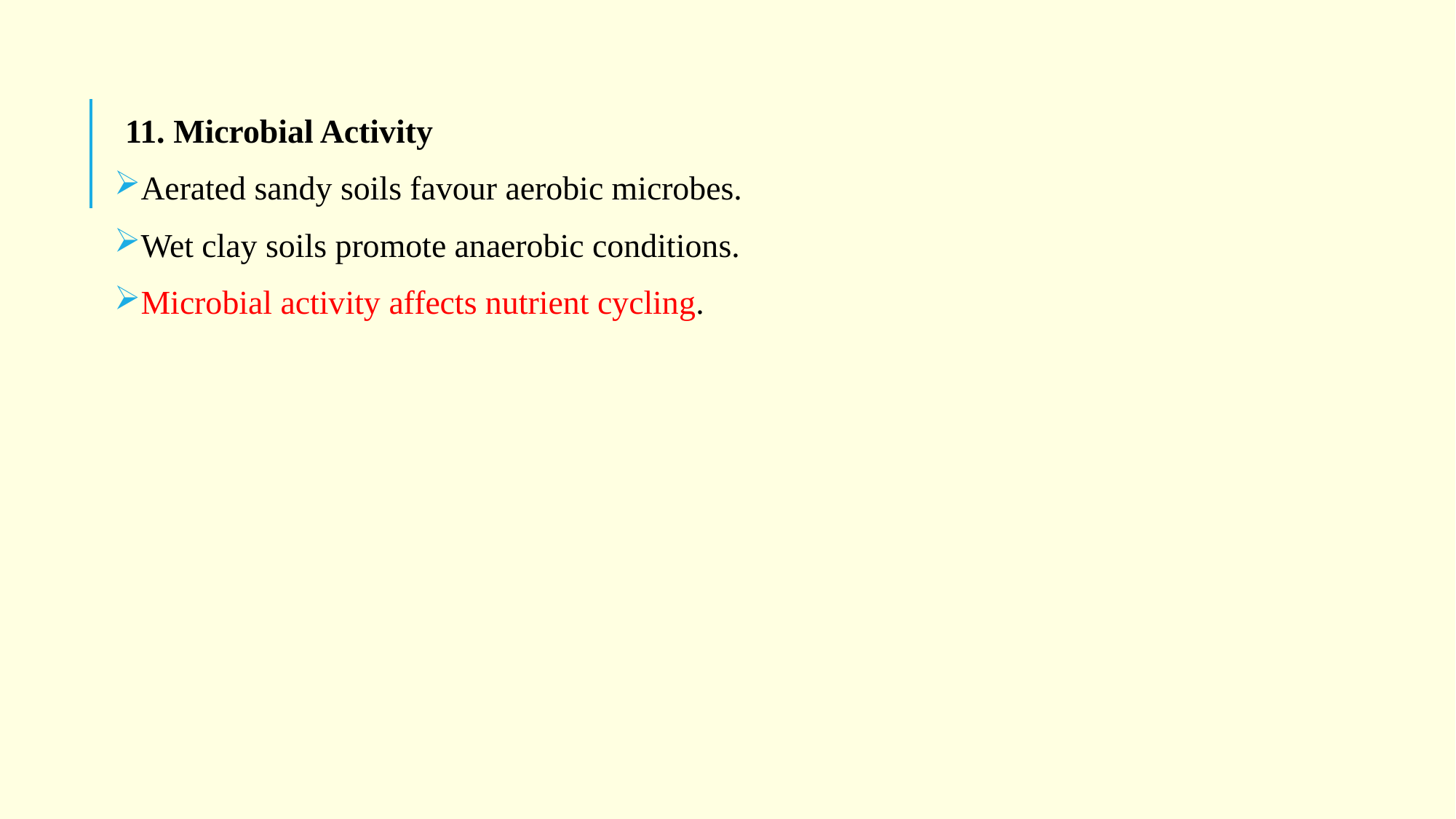

11. Microbial Activity
Aerated sandy soils favour aerobic microbes.
Wet clay soils promote anaerobic conditions.
Microbial activity affects nutrient cycling.